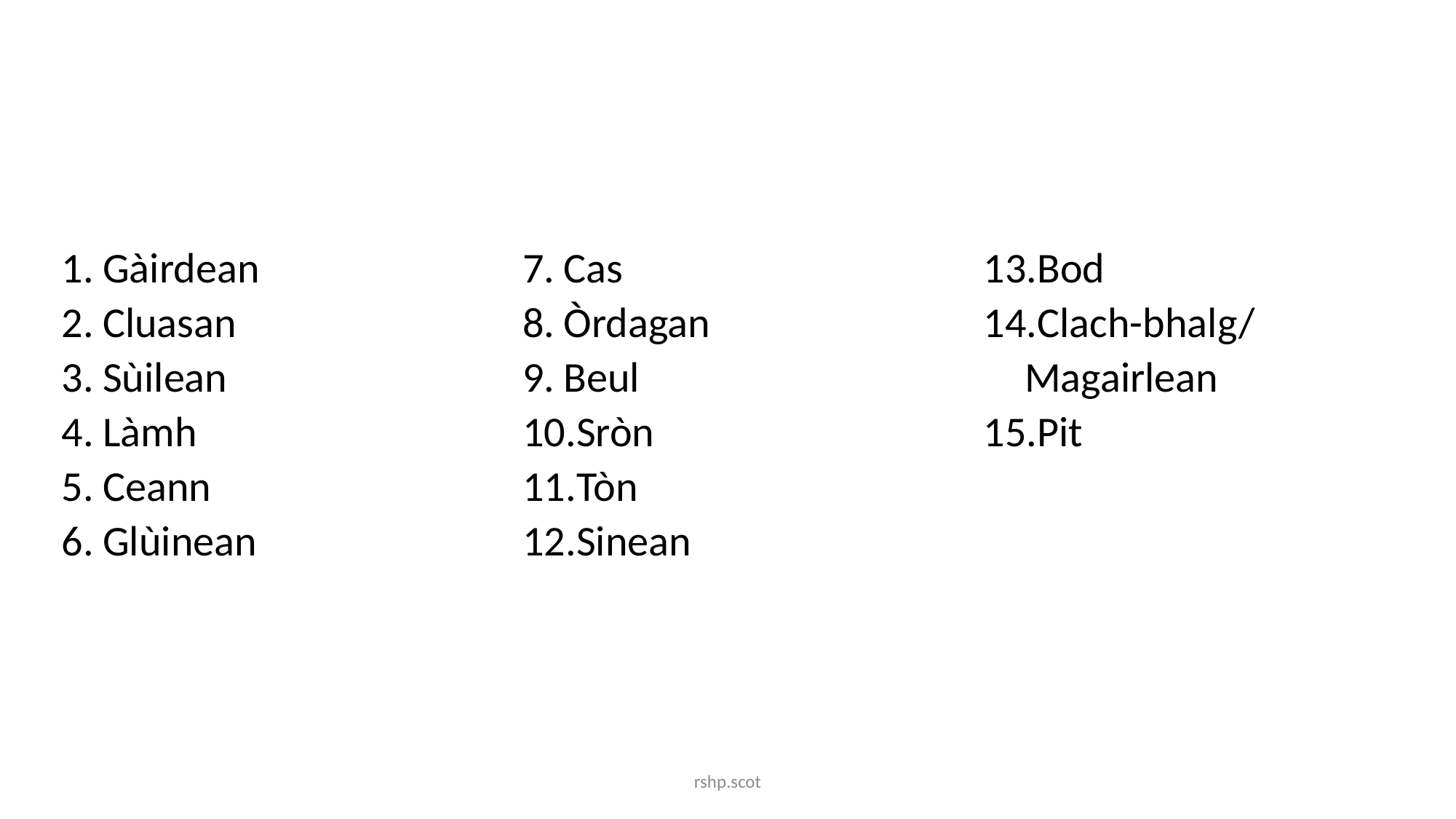

Gàirdean
Cluasan
Sùilean
Làmh
Ceann
Glùinean
Cas
Òrdagan
Beul
Sròn
Tòn
Sinean
Bod
Clach-bhalg/Magairlean
Pit
rshp.scot